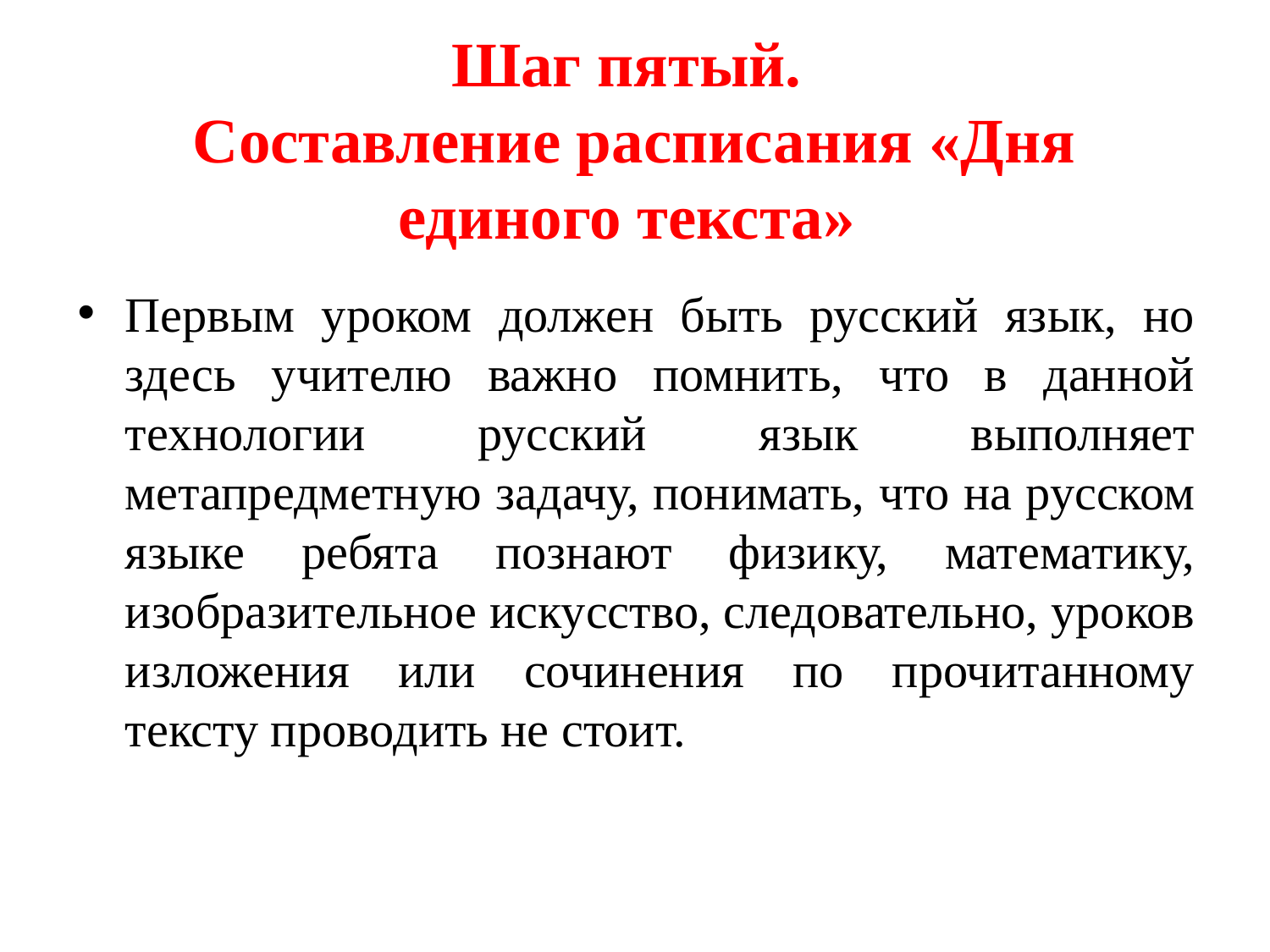

# Шаг пятый. Составление расписания «Дня единого текста»
Первым уроком должен быть русский язык, но здесь учителю важно помнить, что в данной технологии русский язык выполняет метапредметную задачу, понимать, что на русском языке ребята познают физику, математику, изобразительное искусство, следовательно, уроков изложения или сочинения по прочитанному тексту проводить не стоит.